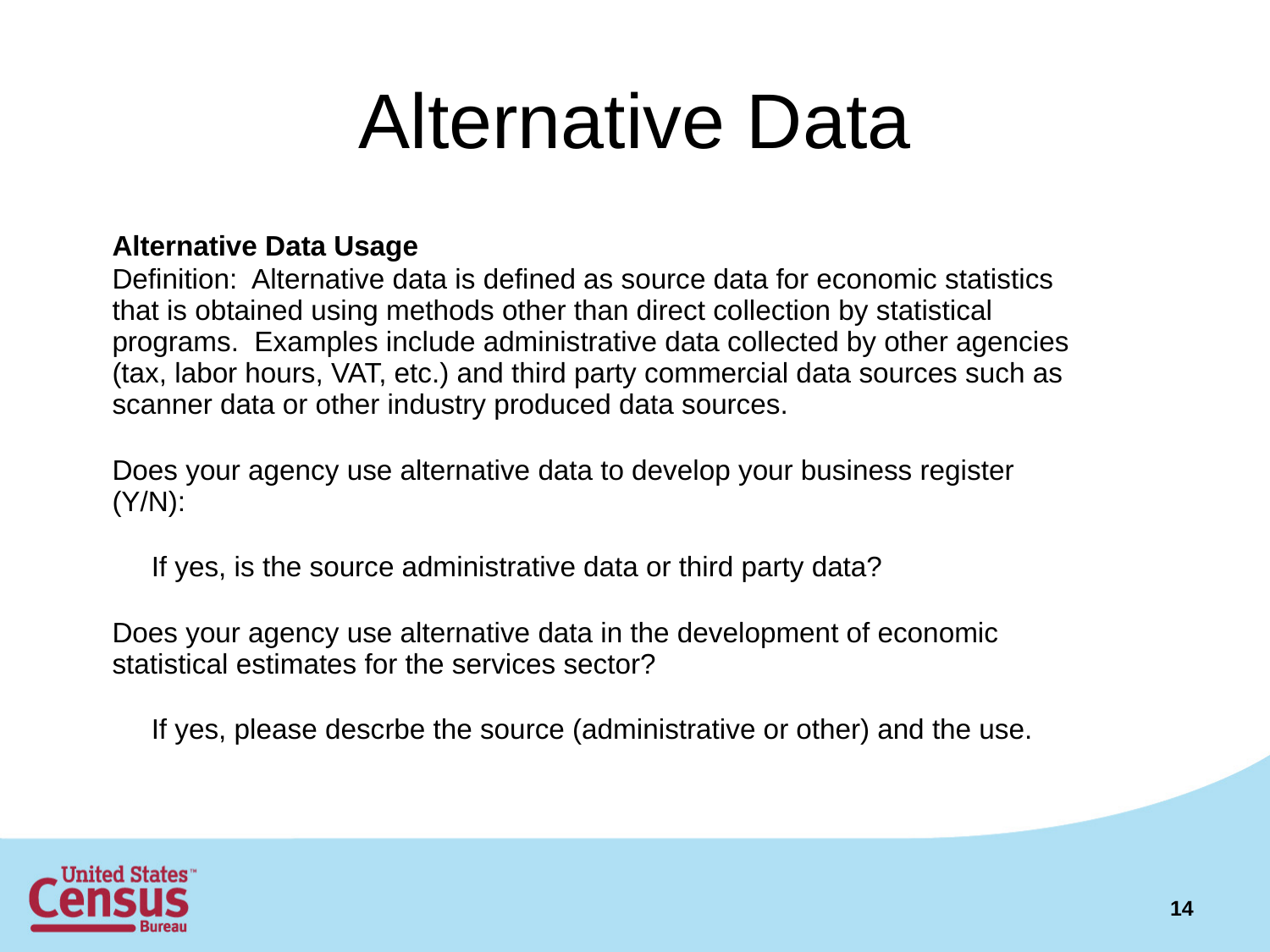

# Alternative Data
| Alternative Data Usage |
| --- |
| Definition: Alternative data is defined as source data for economic statistics that is obtained using methods other than direct collection by statistical programs. Examples include administrative data collected by other agencies (tax, labor hours, VAT, etc.) and third party commercial data sources such as scanner data or other industry produced data sources. |
|  |
| Does your agency use alternative data to develop your business register (Y/N): |
|  |
| If yes, is the source administrative data or third party data? |
|  |
| Does your agency use alternative data in the development of economic statistical estimates for the services sector? |
|  |
| If yes, please descrbe the source (administrative or other) and the use. |
|  |
|  |
14